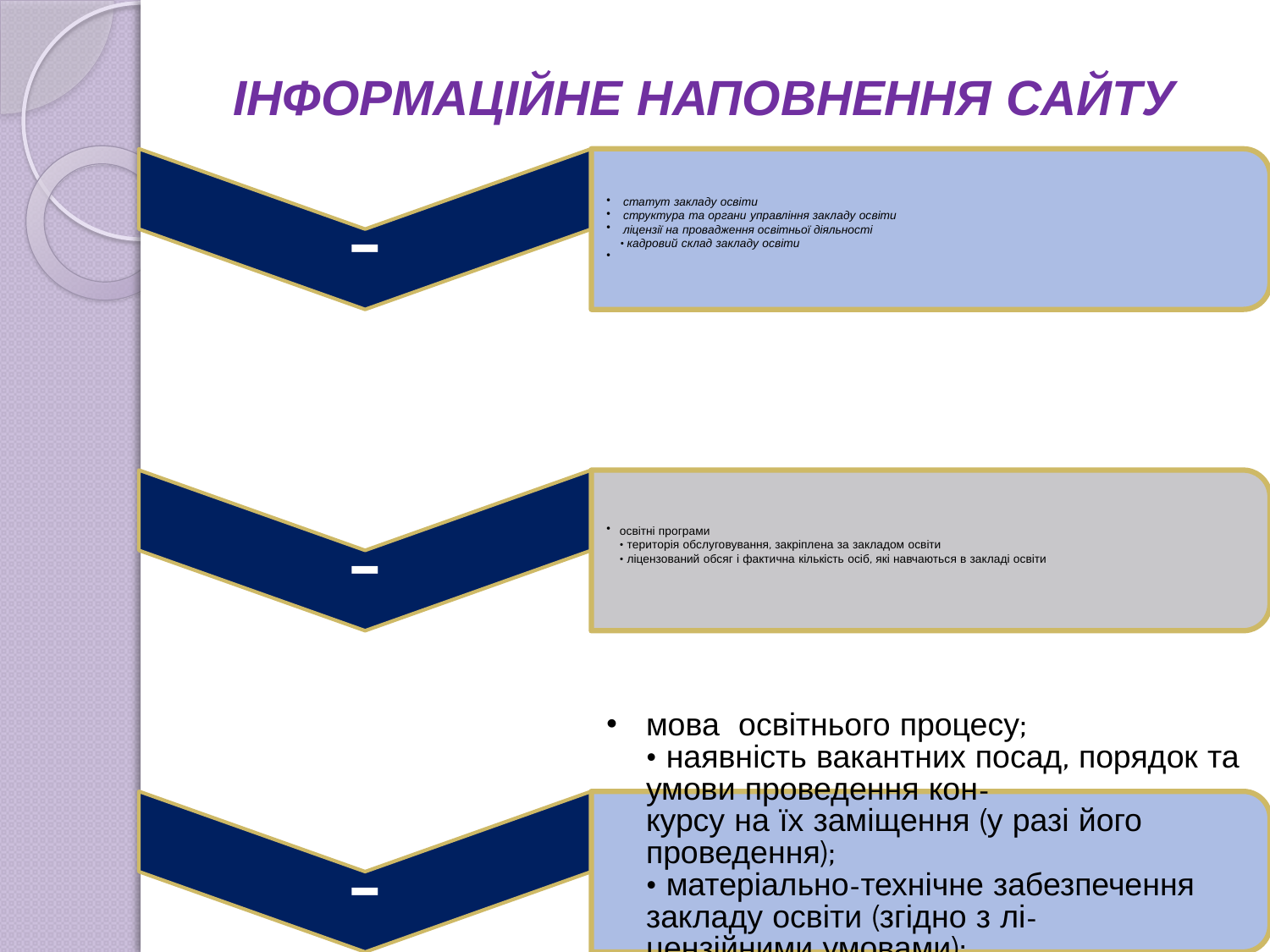

# ІНФОРМАЦІЙНЕ НАПОВНЕННЯ САЙТУ
 статут закладу освіти
освітні програми
• територія обслуговування, закріплена за закладом освіти
• ліцензований обсяг і фактична кількість осіб, які навчаються в закладі освіти
 структура та органи управління закладу освіти
 ліцензії на провадження освітньої діяльності
• кадровий склад закладу освіти